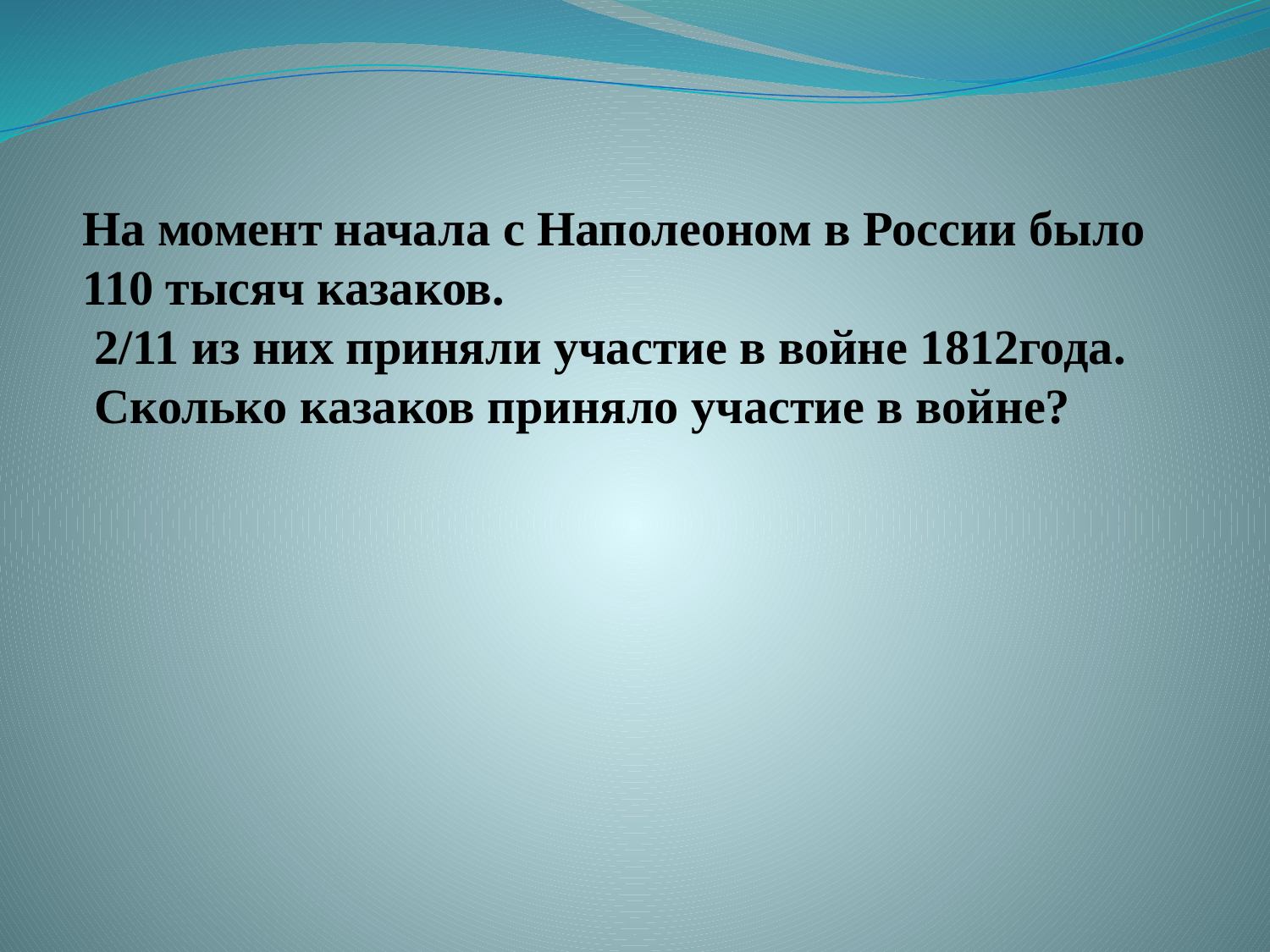

На момент начала с Наполеоном в России было 110 тысяч казаков.
 2/11 из них приняли участие в войне 1812года.
 Сколько казаков приняло участие в войне?